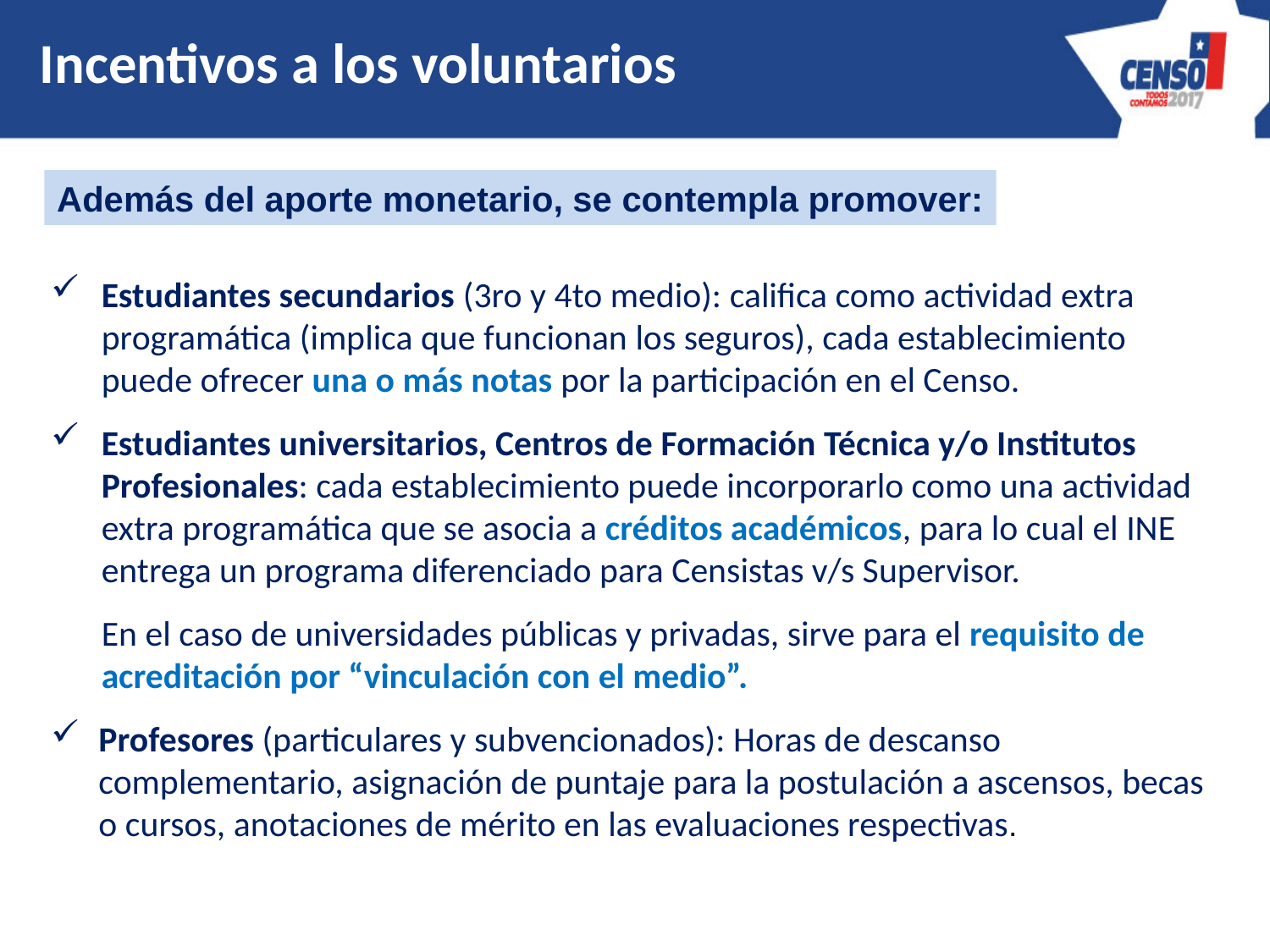

Incentivos a los voluntarios
Además del aporte monetario, se contempla promover:
Estudiantes secundarios (3ro y 4to medio): califica como actividad extra programática (implica que funcionan los seguros), cada establecimiento puede ofrecer una o más notas por la participación en el Censo.
Estudiantes universitarios, Centros de Formación Técnica y/o Institutos Profesionales: cada establecimiento puede incorporarlo como una actividad extra programática que se asocia a créditos académicos, para lo cual el INE entrega un programa diferenciado para Censistas v/s Supervisor.
En el caso de universidades públicas y privadas, sirve para el requisito de acreditación por “vinculación con el medio”.
Profesores (particulares y subvencionados): Horas de descanso complementario, asignación de puntaje para la postulación a ascensos, becas o cursos, anotaciones de mérito en las evaluaciones respectivas.